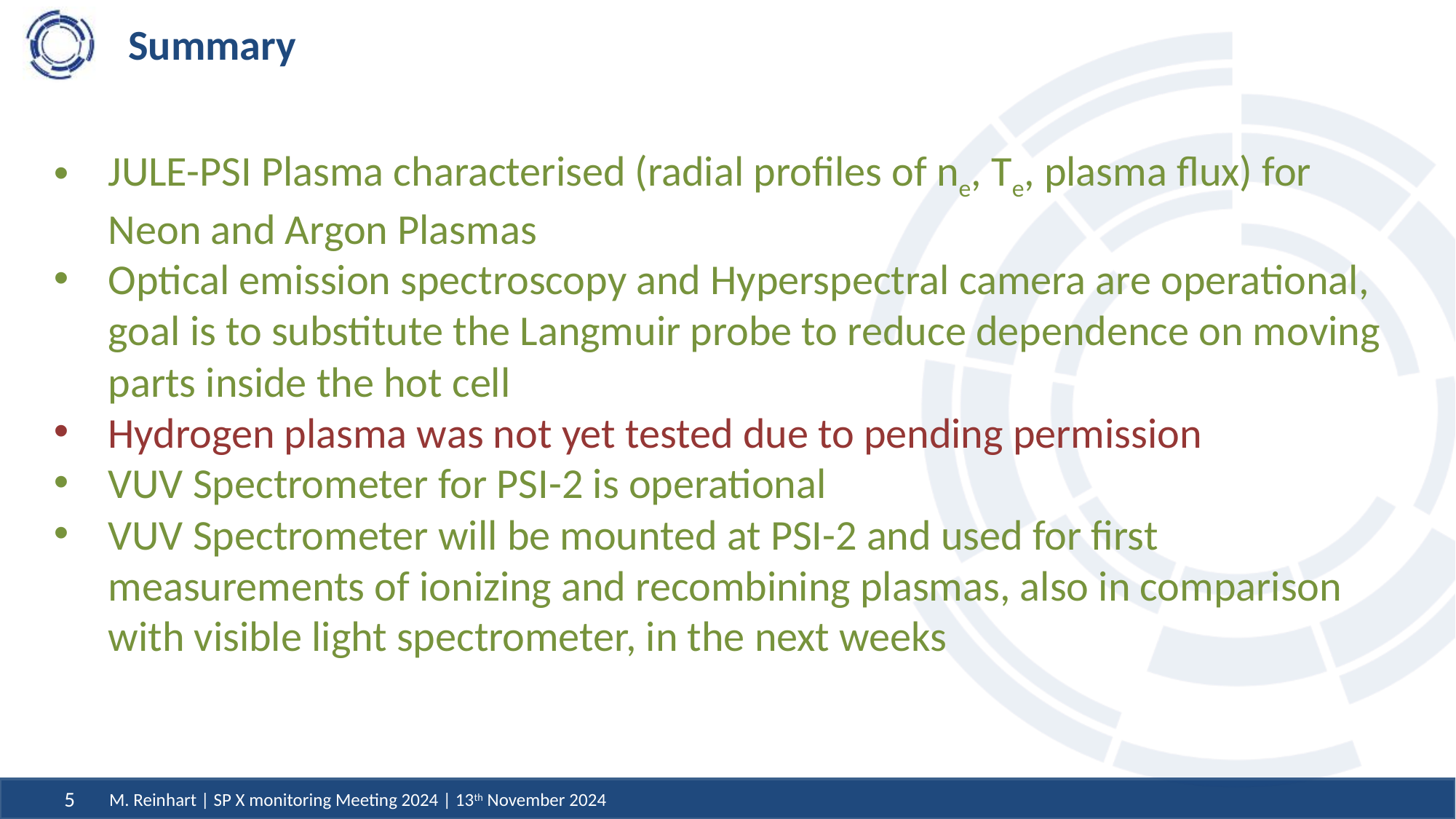

# Summary
JULE-PSI Plasma characterised (radial profiles of ne, Te, plasma flux) for Neon and Argon Plasmas
Optical emission spectroscopy and Hyperspectral camera are operational, goal is to substitute the Langmuir probe to reduce dependence on moving parts inside the hot cell
Hydrogen plasma was not yet tested due to pending permission
VUV Spectrometer for PSI-2 is operational
VUV Spectrometer will be mounted at PSI-2 and used for first measurements of ionizing and recombining plasmas, also in comparison with visible light spectrometer, in the next weeks

M. Reinhart | SP X monitoring Meeting 2024 | 13th November 2024
5